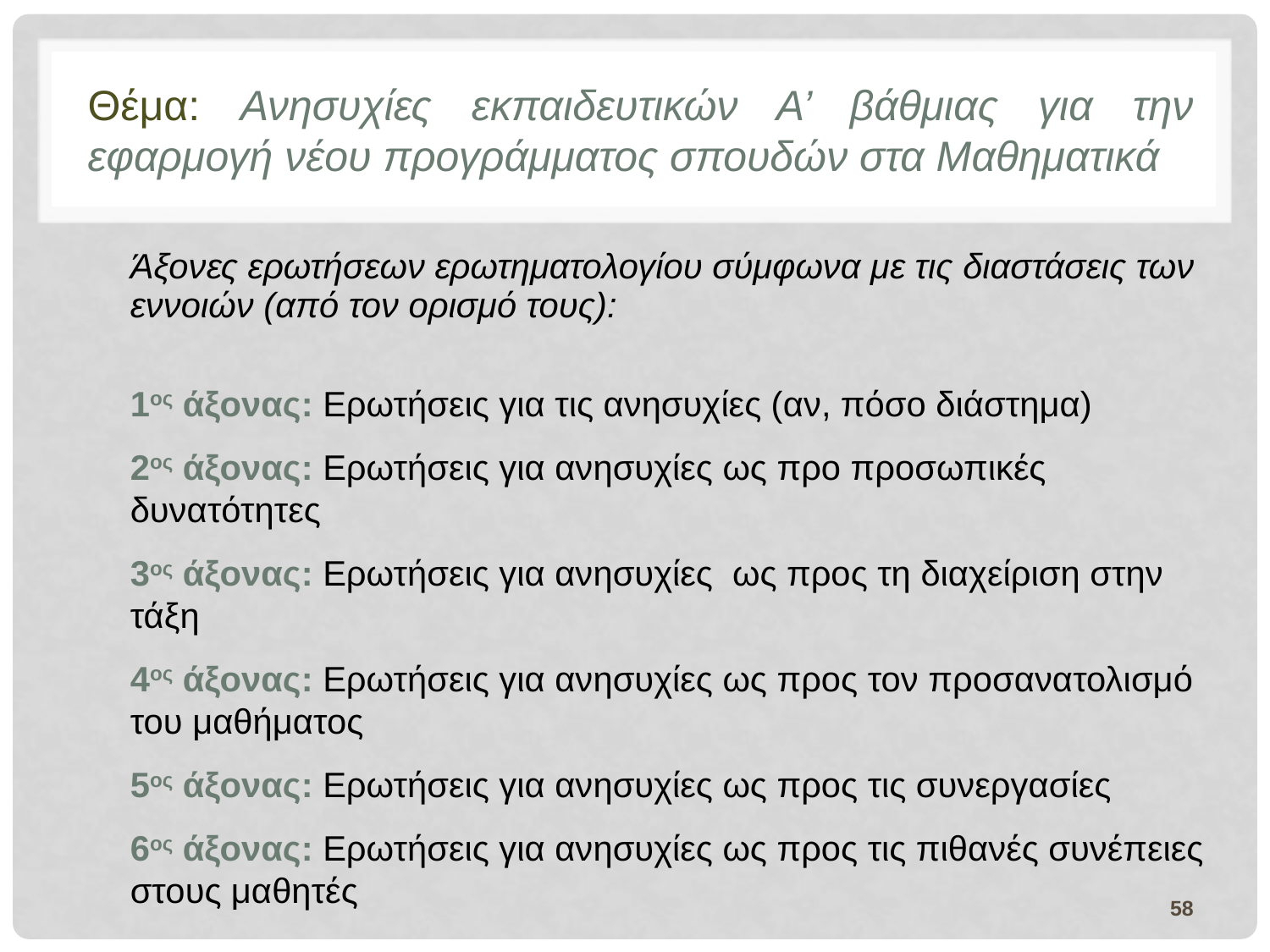

# Θέμα: Ανησυχίες εκπαιδευτικών Α’ βάθμιας για την εφαρμογή νέου προγράμματος σπουδών στα Μαθηματικά
	Άξονες ερωτήσεων ερωτηματολογίου σύμφωνα με τις διαστάσεις των εννοιών (από τον ορισμό τους):

	1ος άξονας: Ερωτήσεις για τις ανησυχίες (αν, πόσο διάστημα)
	2ος άξονας: Ερωτήσεις για ανησυχίες ως προ προσωπικές δυνατότητες
	3ος άξονας: Ερωτήσεις για ανησυχίες  ως προς τη διαχείριση στην τάξη
	4ος άξονας: Ερωτήσεις για ανησυχίες ως προς τον προσανατολισμό του μαθήματος
	5ος άξονας: Ερωτήσεις για ανησυχίες ως προς τις συνεργασίες
	6ος άξονας: Ερωτήσεις για ανησυχίες ως προς τις πιθανές συνέπειες στους μαθητές
58